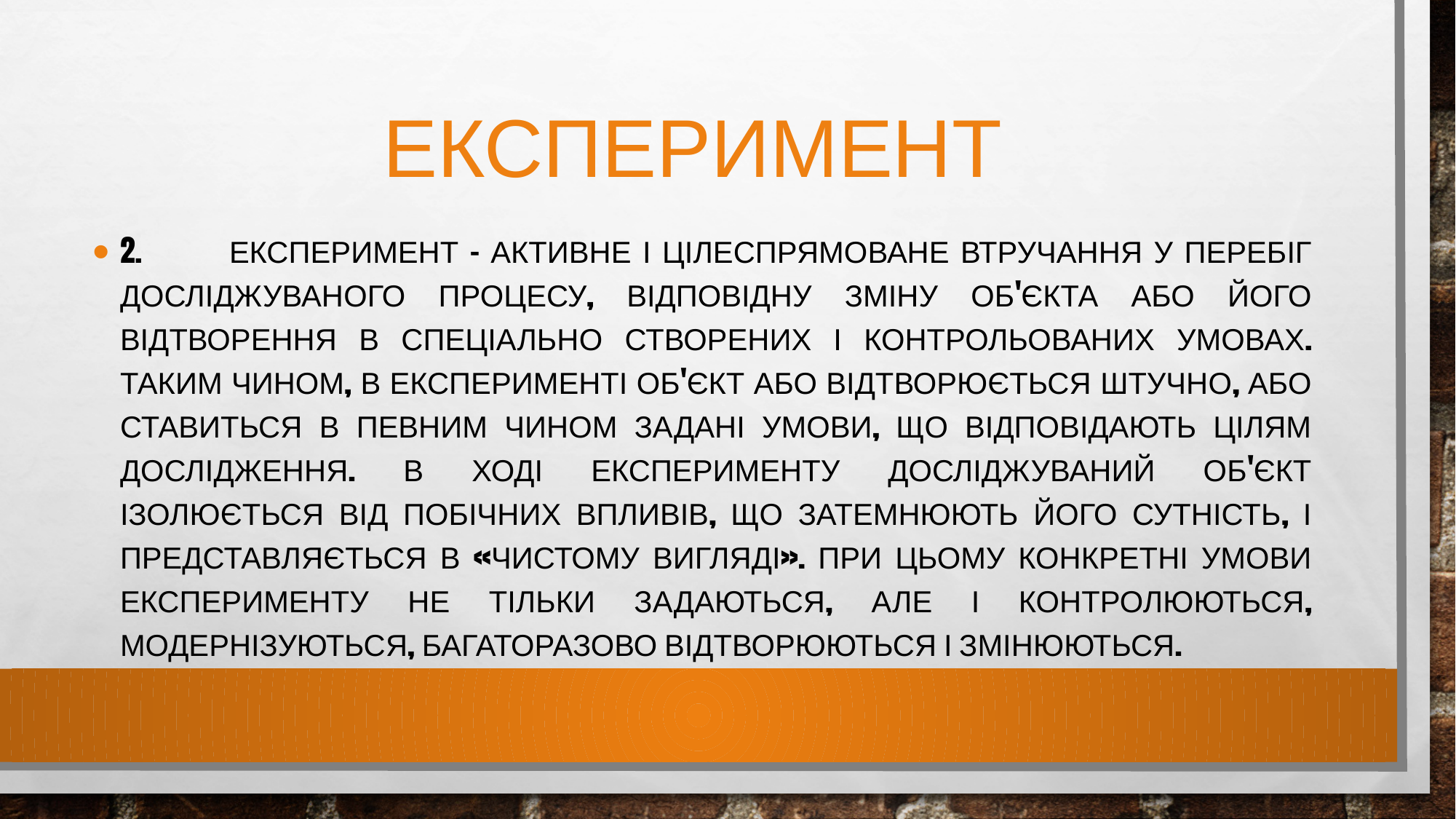

# Експеримент
2.	Експеримент - активне і цілеспрямоване втручання у перебіг досліджуваного процесу, відповідну зміну об'єкта або його відтворення в спеціально створених і контрольованих умовах. Таким чином, в експерименті об'єкт або відтворюється штучно, або ставиться в певним чином задані умови, що відповідають цілям дослідження. В ході експерименту досліджуваний об'єкт ізолюється від побічних впливів, що затемнюють його сутність, і представляється в «чистому вигляді». При цьому конкретні умови експерименту не тільки задаються, але і контролюються, модернізуються, багаторазово відтворюються і змінюються.